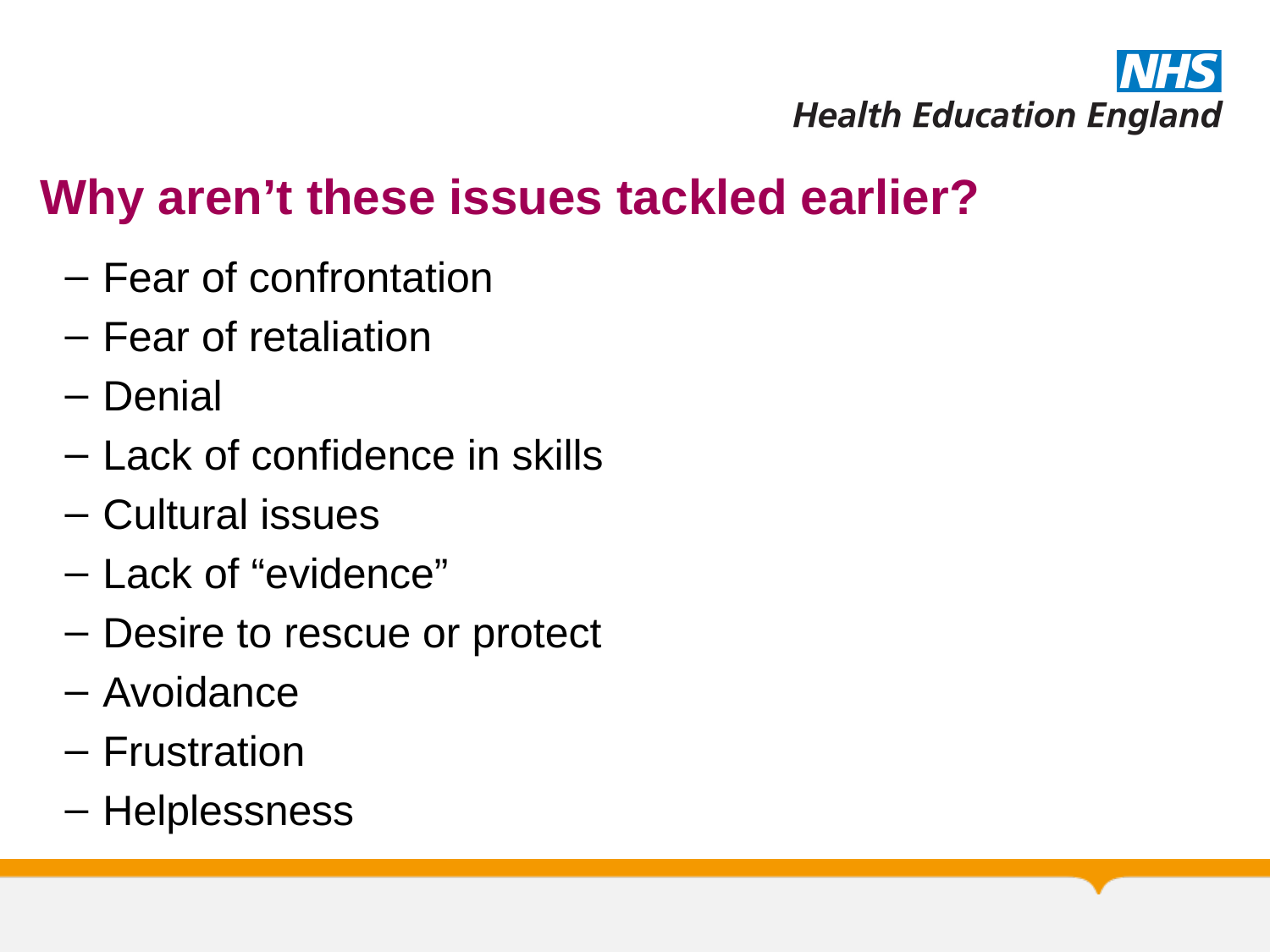

Why aren’t these issues tackled earlier?
Fear of confrontation
Fear of retaliation
Denial
Lack of confidence in skills
Cultural issues
Lack of “evidence”
Desire to rescue or protect
Avoidance
Frustration
Helplessness